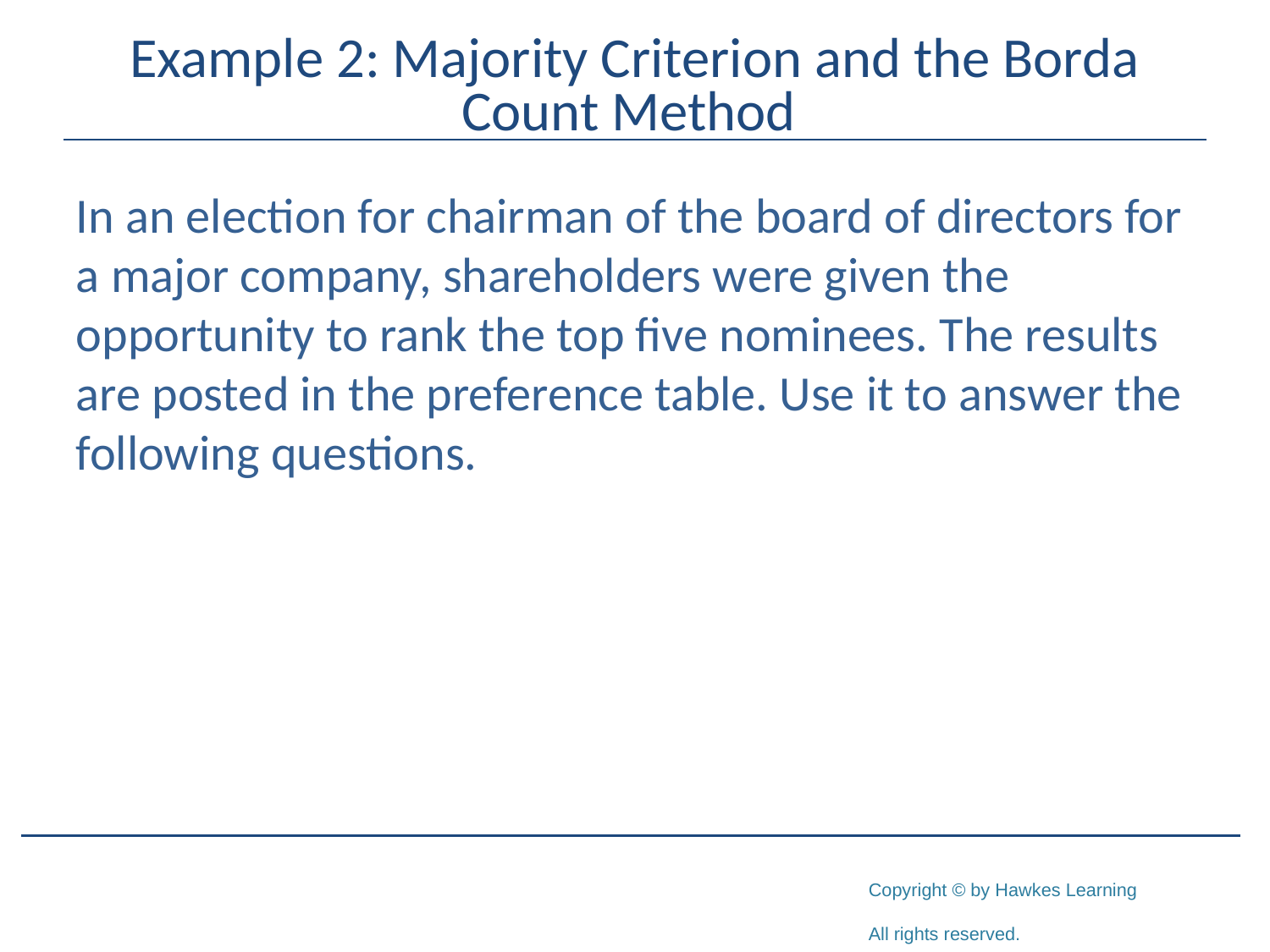

# Example 2: Majority Criterion and the Borda Count Method
In an election for chairman of the board of directors for a major company, shareholders were given the opportunity to rank the top five nominees. The results are posted in the preference table. Use it to answer the following questions.